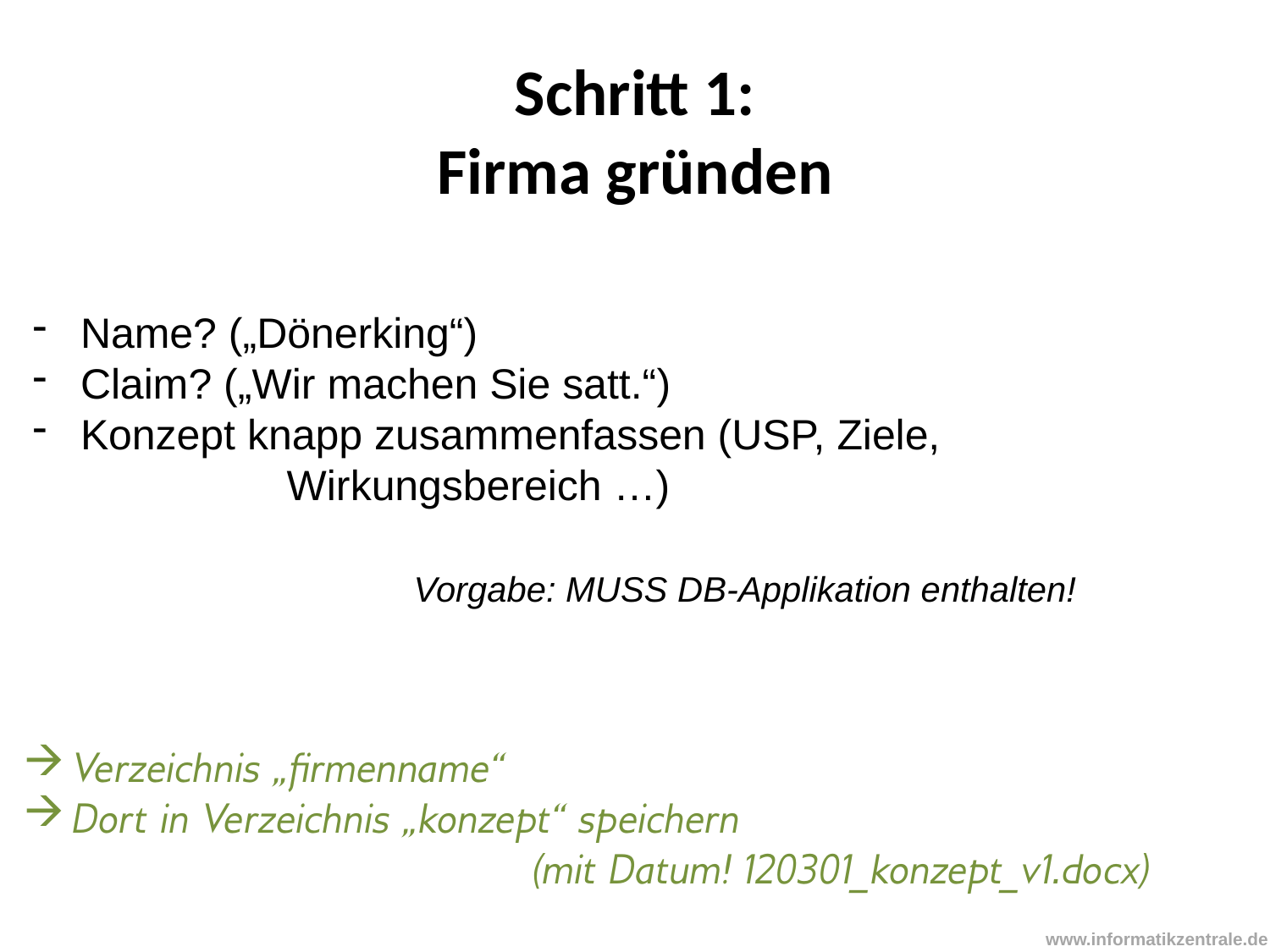

# Schritt 1: Firma gründen
Name? („Dönerking“)
Claim? („Wir machen Sie satt.“)
Konzept knapp zusammenfassen (USP, Ziele,
		Wirkungsbereich …)

			Vorgabe: MUSS DB-Applikation enthalten!

Verzeichnis „firmenname“
Dort in Verzeichnis „konzept“ speichern
				(mit Datum! 120301_konzept_v1.docx)